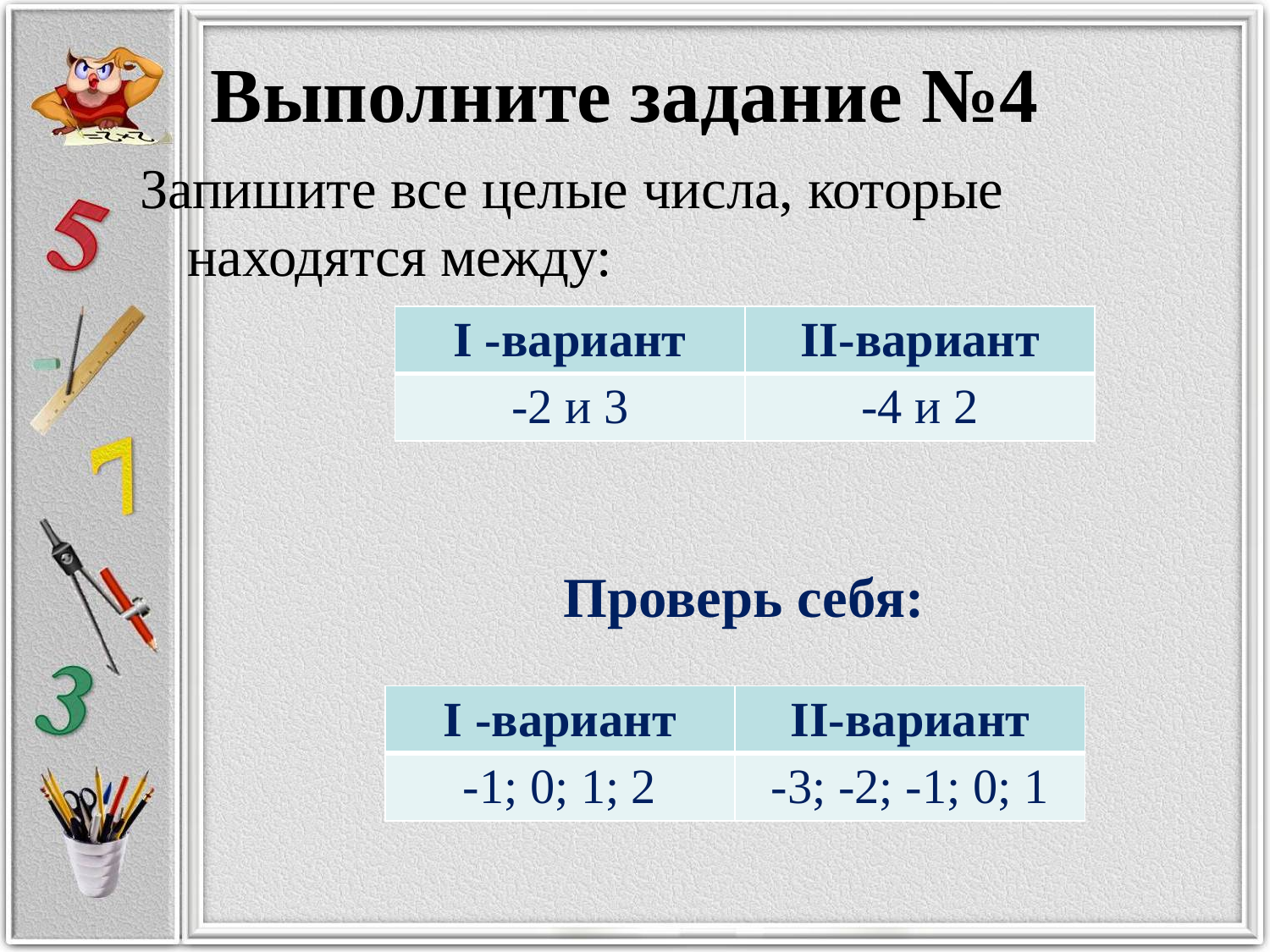

# Выполните задание №4
Запишите все целые числа, которые находятся между:
| I -вариант | II-вариант |
| --- | --- |
| -2 и 3 | -4 и 2 |

Проверь себя:
| I -вариант | II-вариант |
| --- | --- |
| -1; 0; 1; 2 | -3; -2; -1; 0; 1 |